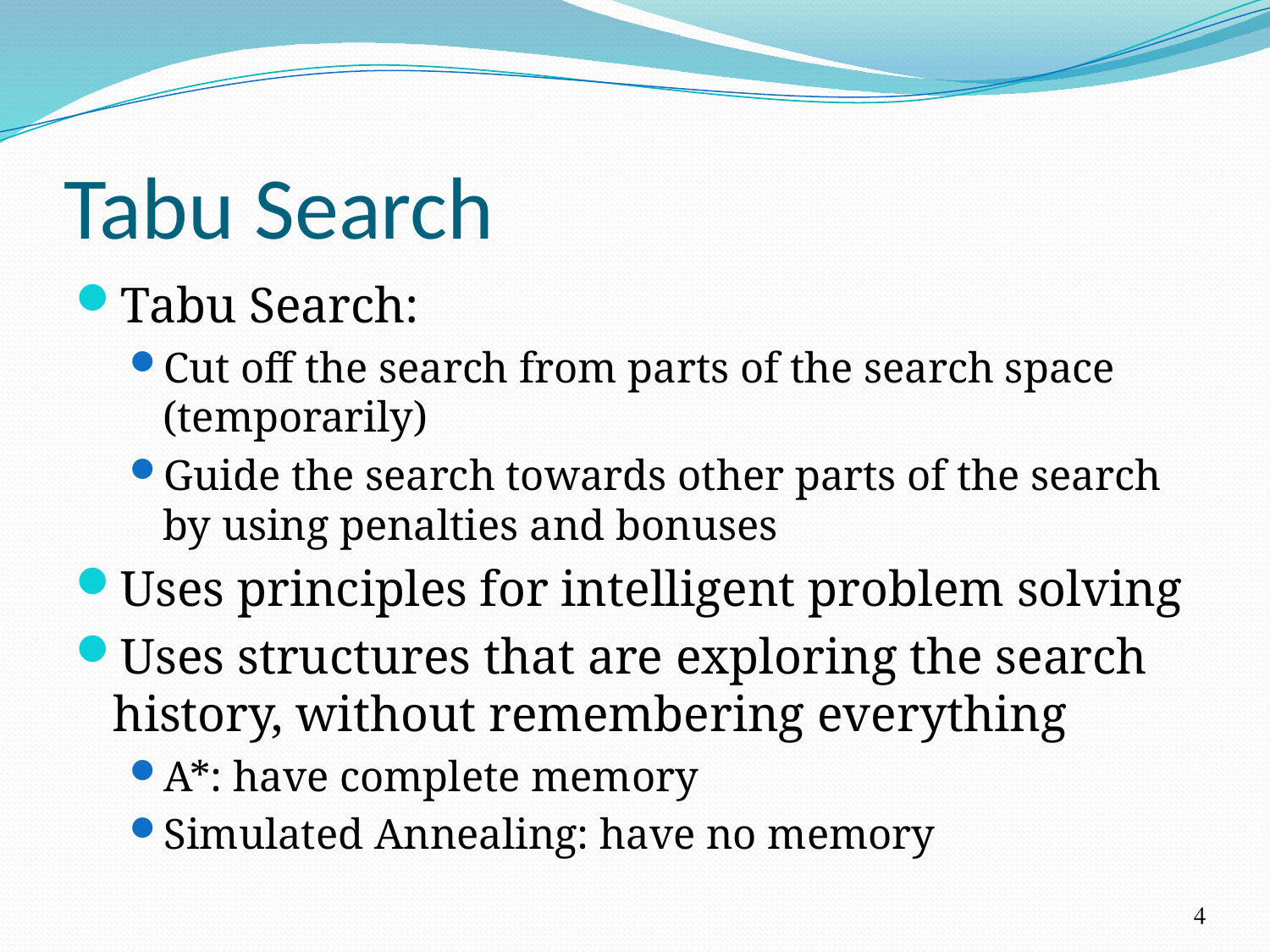

# Tabu Search
Tabu Search:
Cut off the search from parts of the search space (temporarily)
Guide the search towards other parts of the search by using penalties and bonuses
Uses principles for intelligent problem solving
Uses structures that are exploring the search history, without remembering everything
A*: have complete memory
Simulated Annealing: have no memory
4